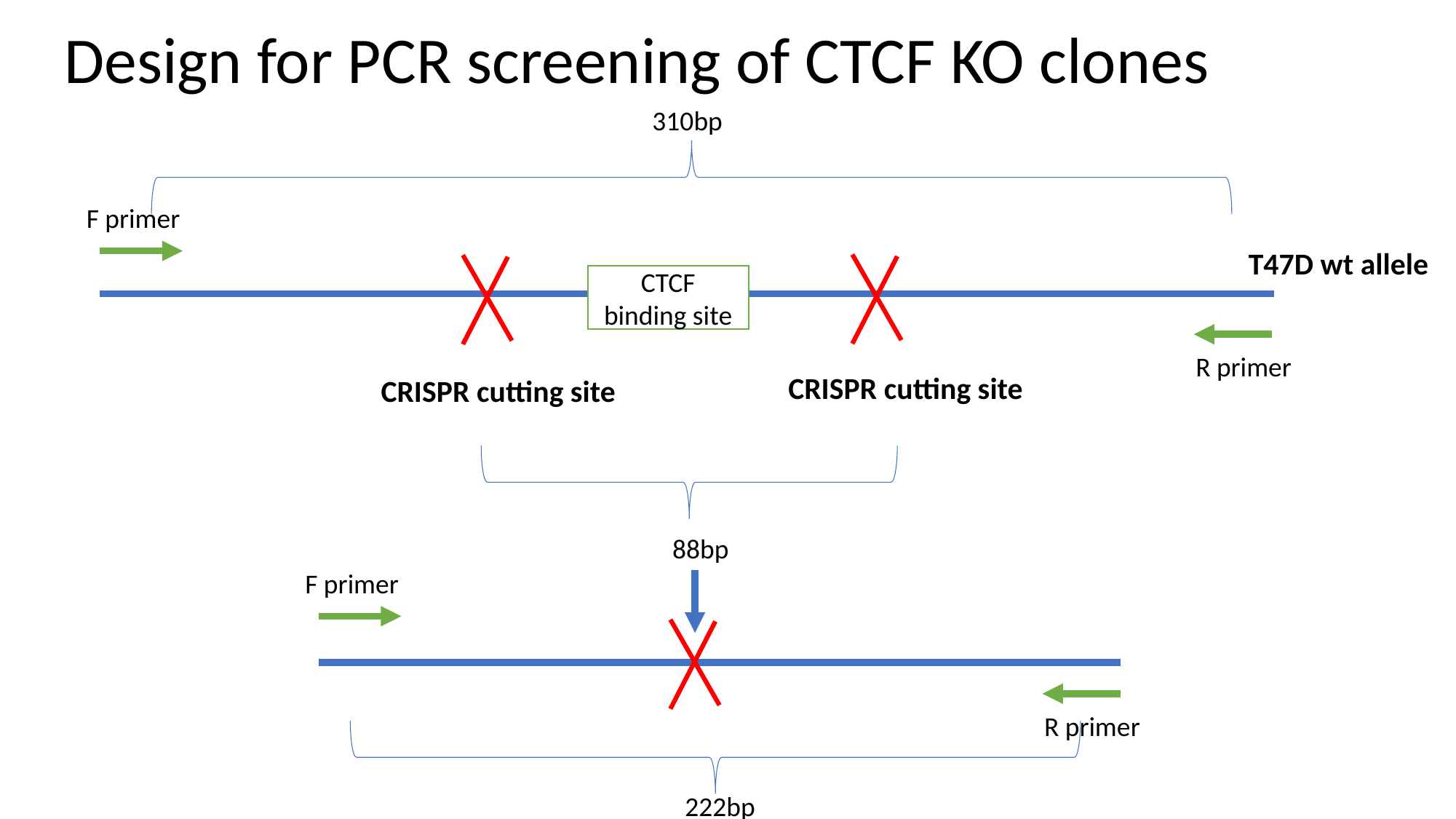

# Design for PCR screening of CTCF KO clones
310bp
F primer
T47D wt allele
CTCF binding site

R primer
CRISPR cutting site
CRISPR cutting site

88bp
F primer
R primer
222bp